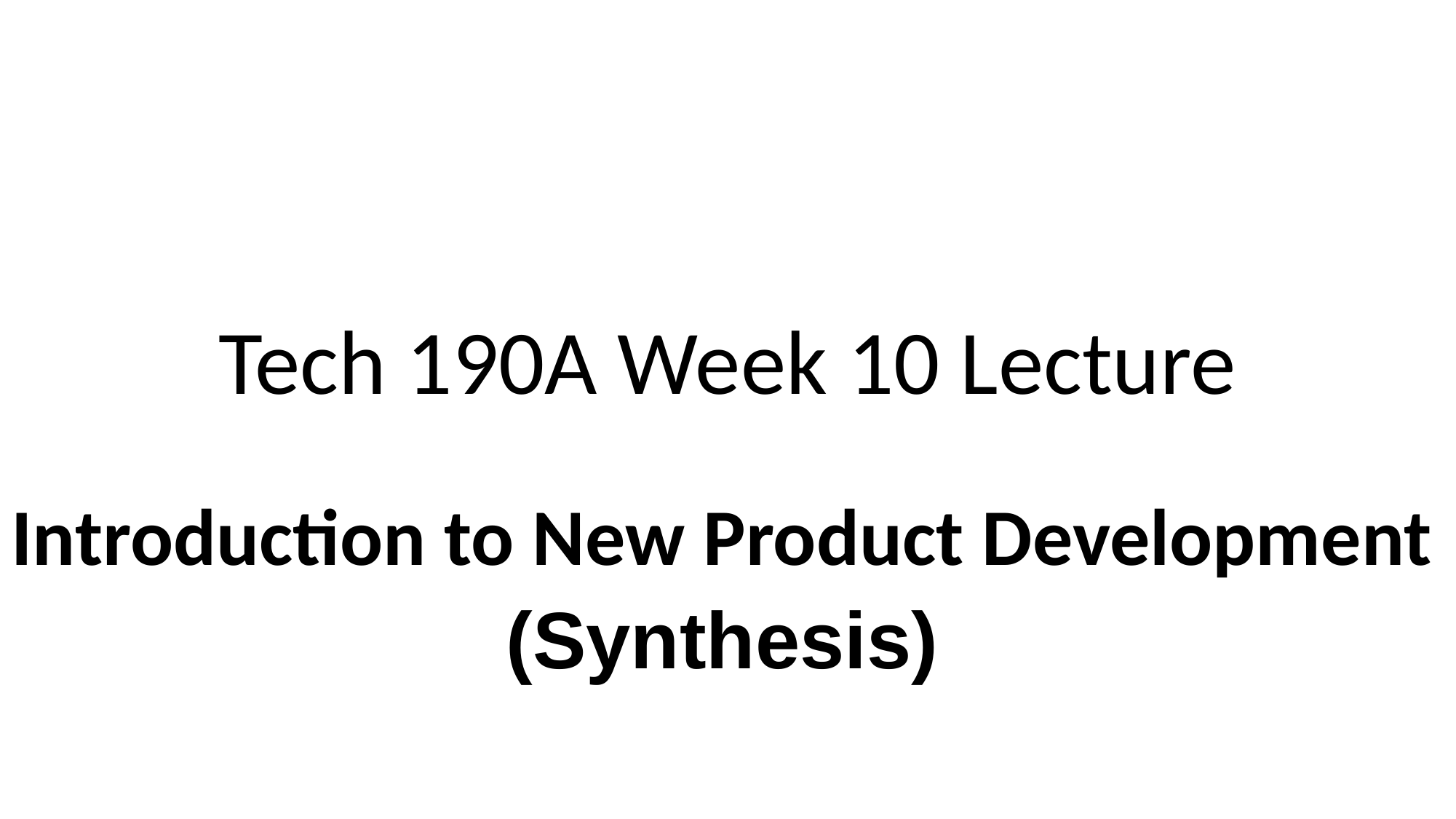

# Tech 190A Week 10 Lecture

Introduction to New Product Development
(Synthesis)